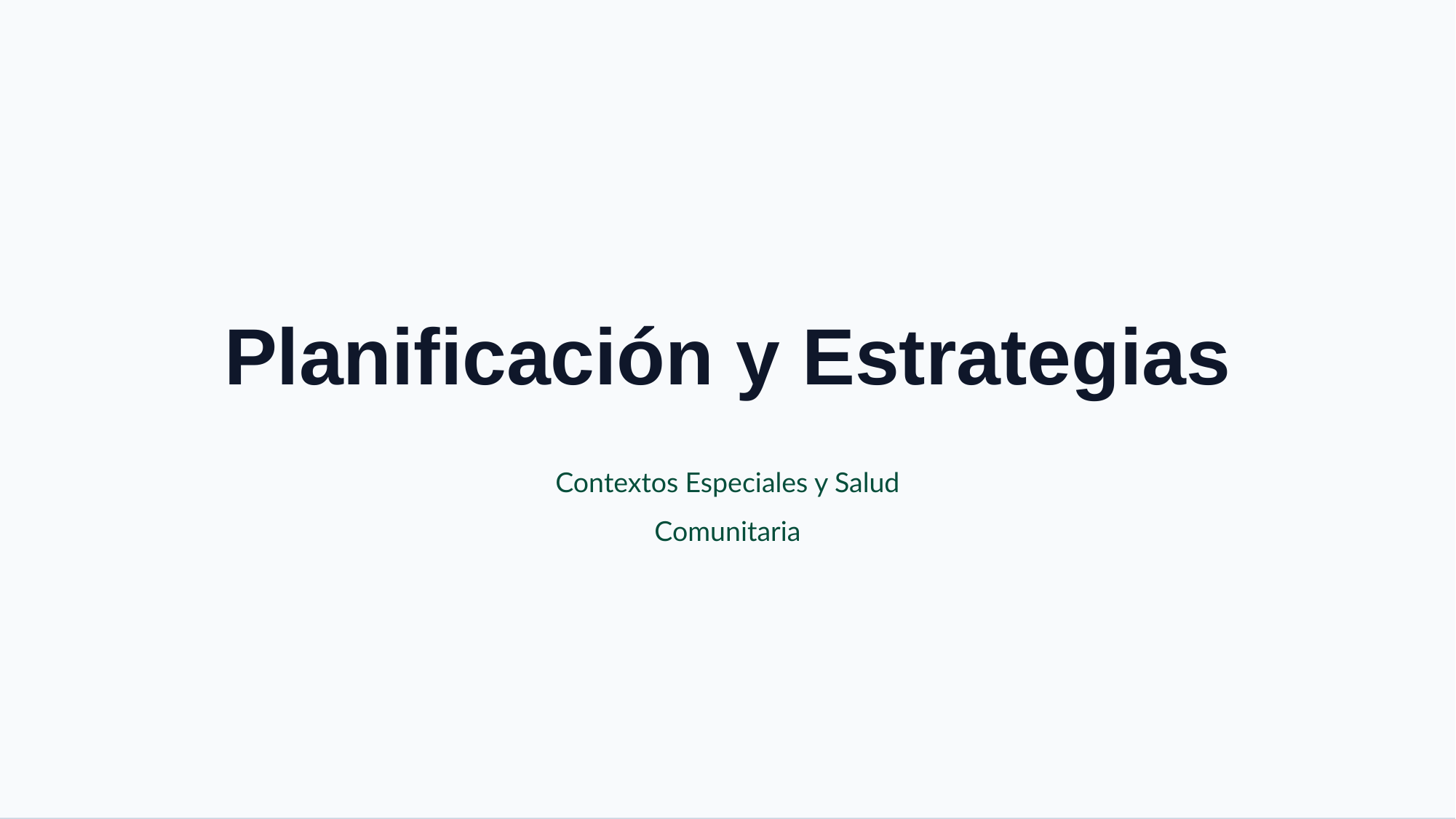

Planificación y Estrategias
Contextos Especiales y Salud Comunitaria